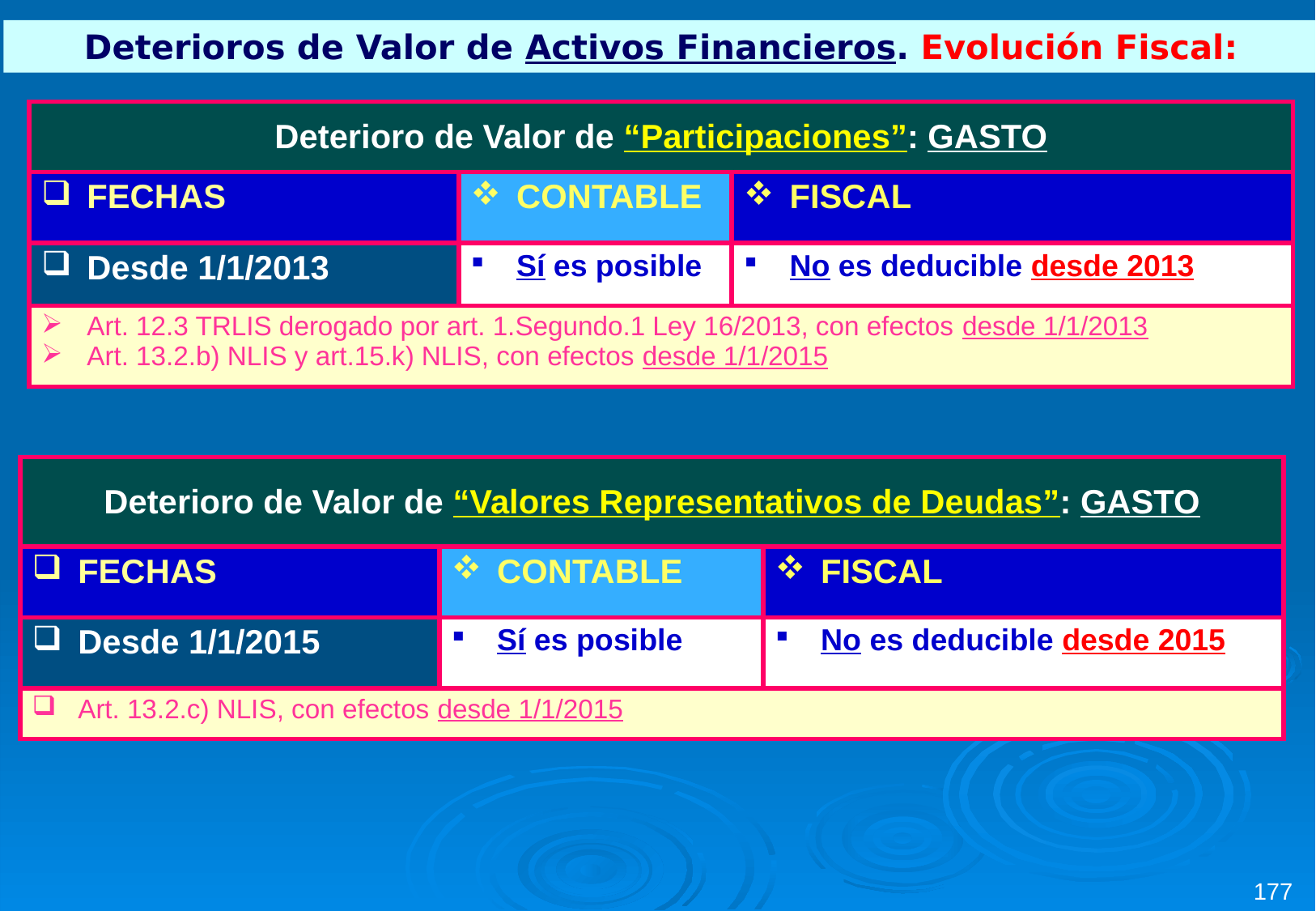

Deterioros de Valor de Activos Financieros. Evolución Fiscal:
| Deterioro de Valor de “Participaciones”: GASTO |  |  |
| --- | --- | --- |
| FECHAS | CONTABLE | FISCAL |
| Desde 1/1/2013 | Sí es posible | No es deducible desde 2013 |
| Art. 12.3 TRLIS derogado por art. 1.Segundo.1 Ley 16/2013, con efectos desde 1/1/2013 Art. 13.2.b) NLIS y art.15.k) NLIS, con efectos desde 1/1/2015 |  |  |

| Deterioro de Valor de “Valores Representativos de Deudas”: GASTO |  |  |
| --- | --- | --- |
| FECHAS | CONTABLE | FISCAL |
| Desde 1/1/2015 | Sí es posible | No es deducible desde 2015 |
| Art. 13.2.c) NLIS, con efectos desde 1/1/2015 |  |  |
177